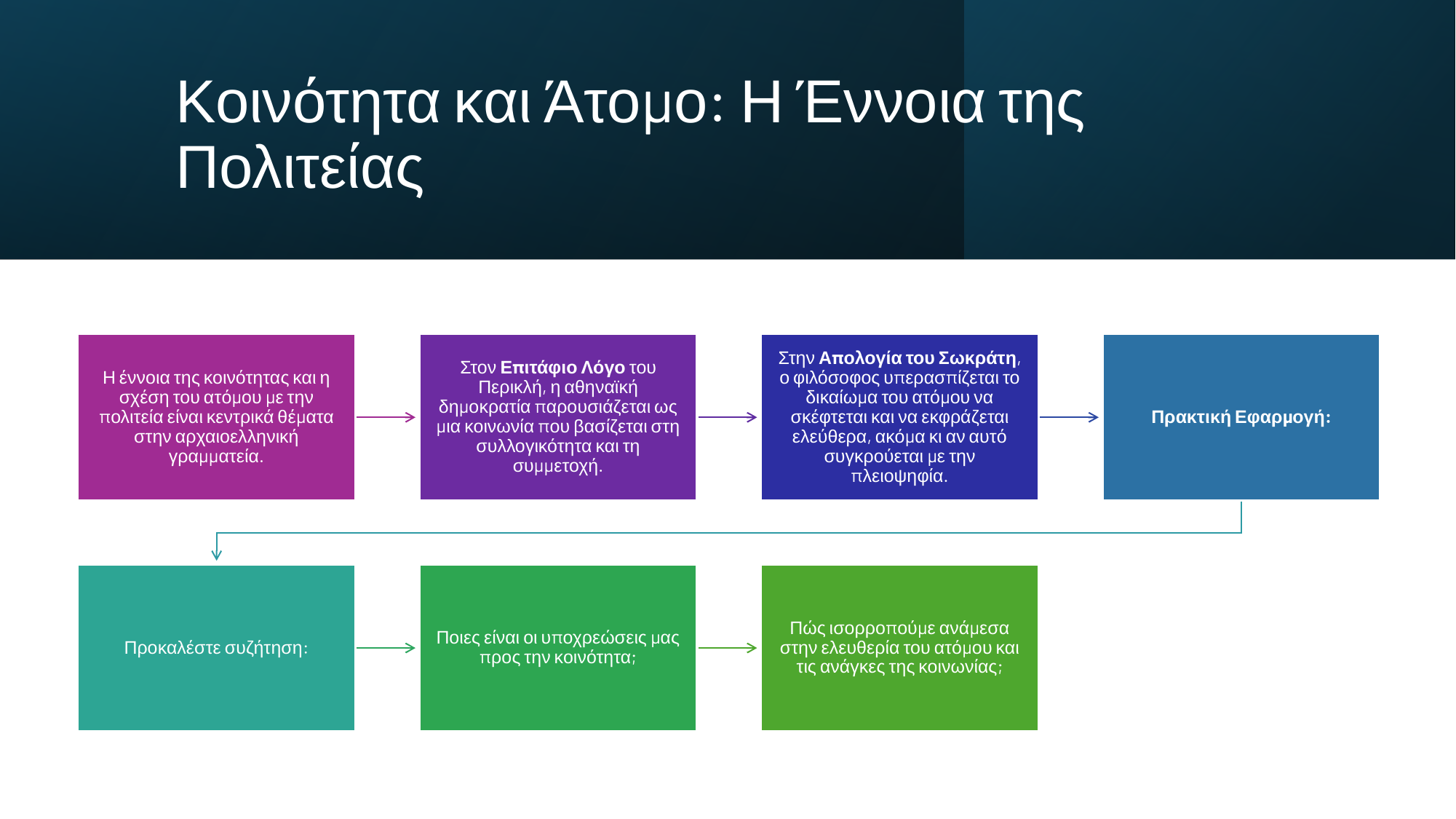

# Κοινότητα και Άτομο: Η Έννοια της Πολιτείας

Η έννοια της κοινότητας και η σχέση του ατόμου με την πολιτεία είναι κεντρικά θέματα στην αρχαιοελληνική γραμματεία.

Στον Επιτάφιο Λόγο του Περικλή, η αθηναϊκή δημοκρατία παρουσιάζεται ως μια κοινωνία που βασίζεται στη συλλογικότητα και τη συμμετοχή.

Στην Απολογία του Σωκράτη, ο φιλόσοφος υπερασπίζεται το δικαίωμα του ατόμου να σκέφτεται και να εκφράζεται ελεύθερα, ακόμα κι αν αυτό συγκρούεται με την πλειοψηφία.

Πρακτική Εφαρμογή:

Προκαλέστε συζήτηση:

Ποιες είναι οι υποχρεώσεις μας προς την κοινότητα;
Πώς ισορροπούμε ανάμεσα στην ελευθερία του ατόμου και τις ανάγκες της κοινωνίας;